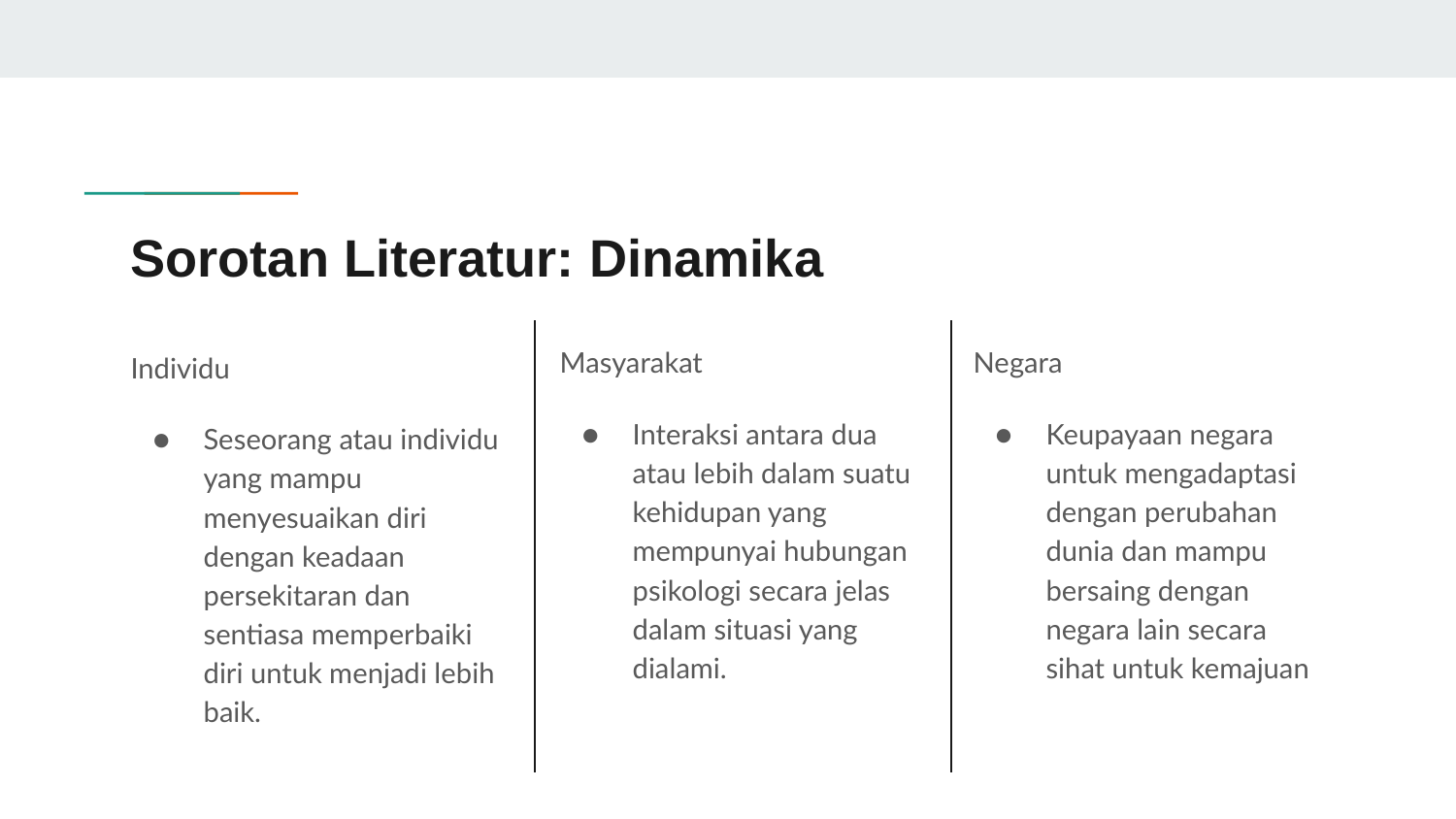

# Sorotan Literatur: Dinamika
Masyarakat
Interaksi antara dua atau lebih dalam suatu kehidupan yang mempunyai hubungan psikologi secara jelas dalam situasi yang dialami.
Negara
Keupayaan negara untuk mengadaptasi dengan perubahan dunia dan mampu bersaing dengan negara lain secara sihat untuk kemajuan
Individu
Seseorang atau individu yang mampu menyesuaikan diri dengan keadaan persekitaran dan sentiasa memperbaiki diri untuk menjadi lebih baik.